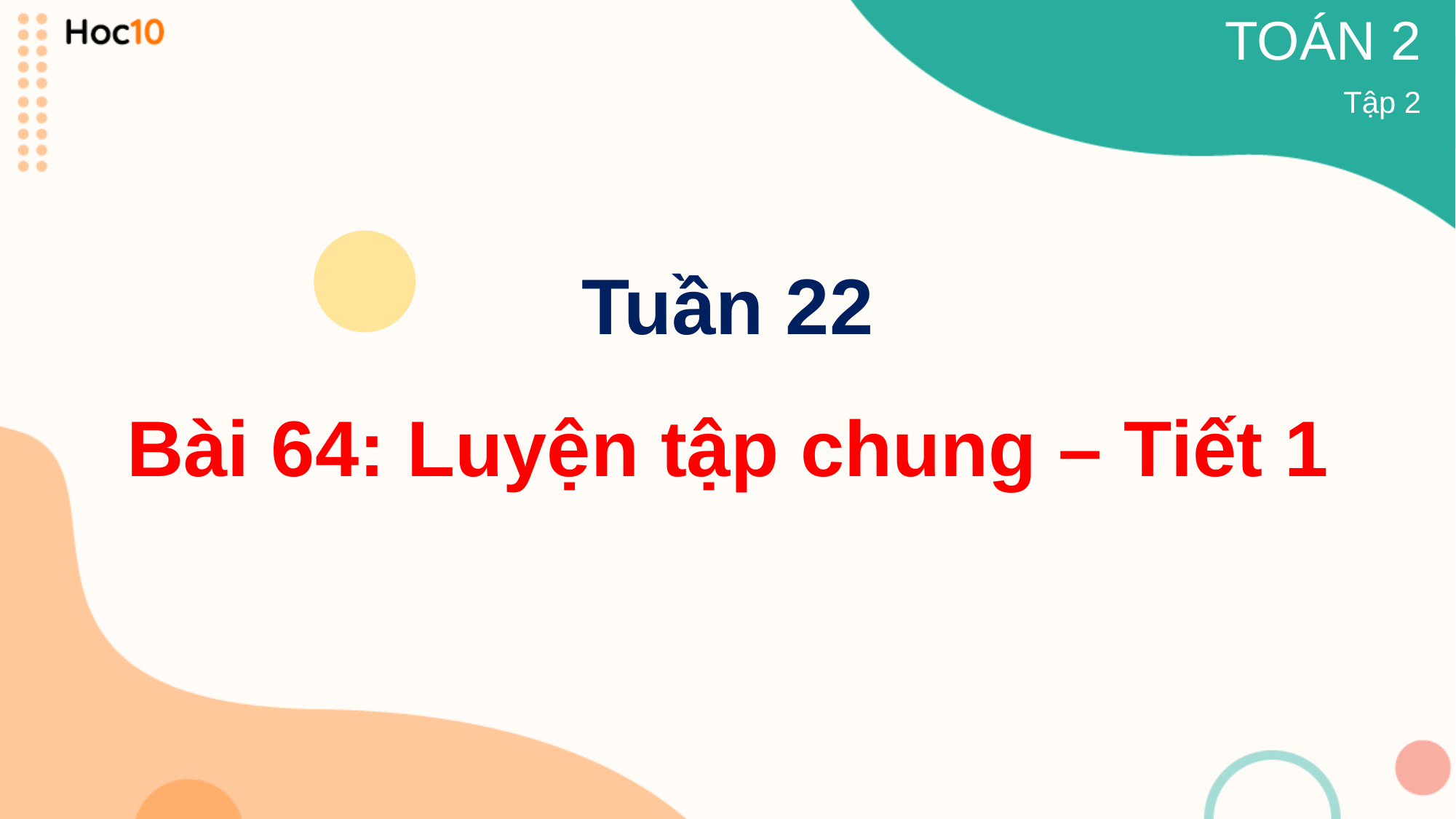

TOÁN 2
Tập 2
Tuần 22
Bài 64: Luyện tập chung – Tiết 1